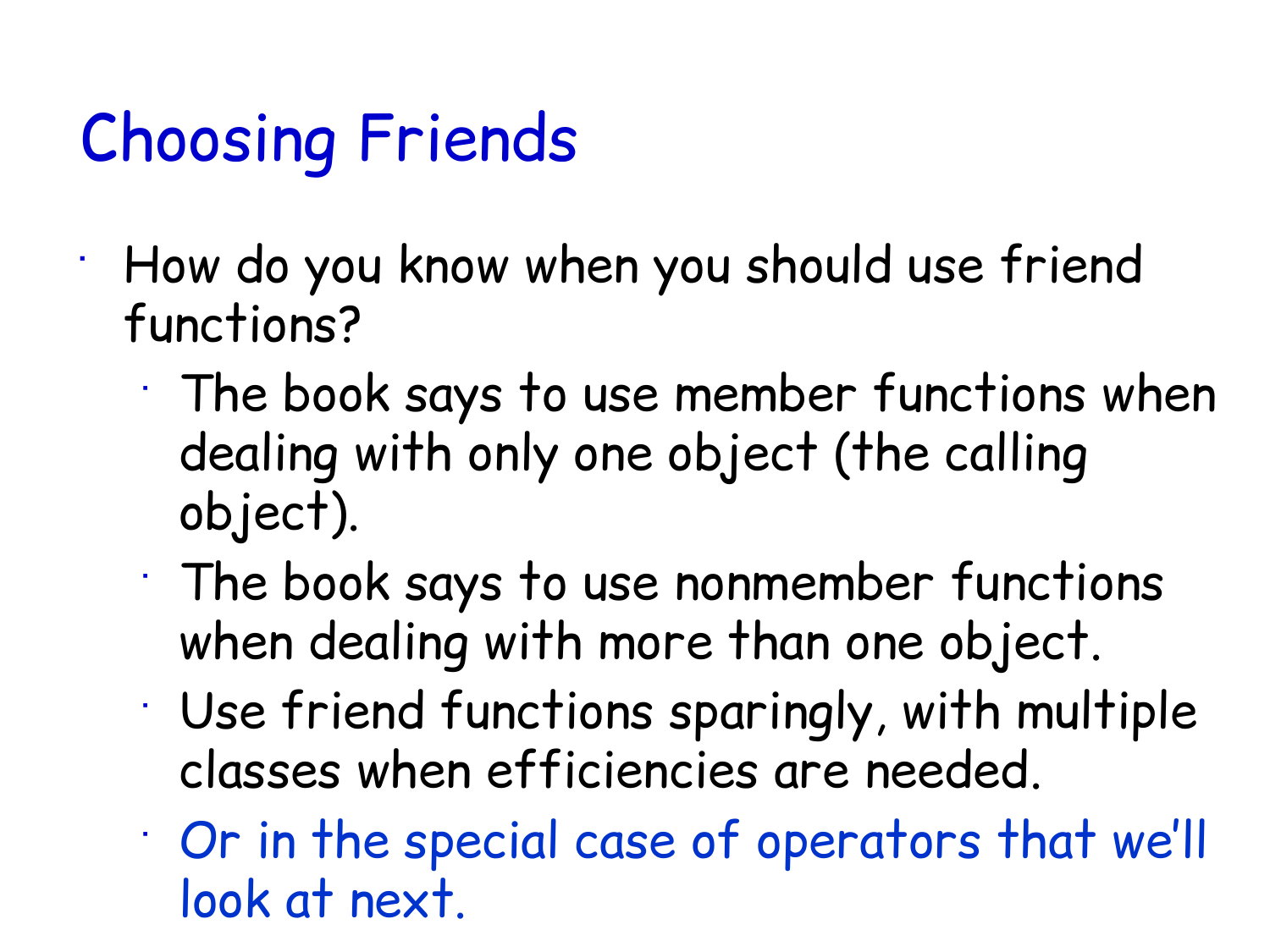

# Choosing Friends
How do you know when you should use friend functions?
The book says to use member functions when dealing with only one object (the calling object).
The book says to use nonmember functions when dealing with more than one object.
Use friend functions sparingly, with multiple classes when efficiencies are needed.
Or in the special case of operators that we’ll look at next.